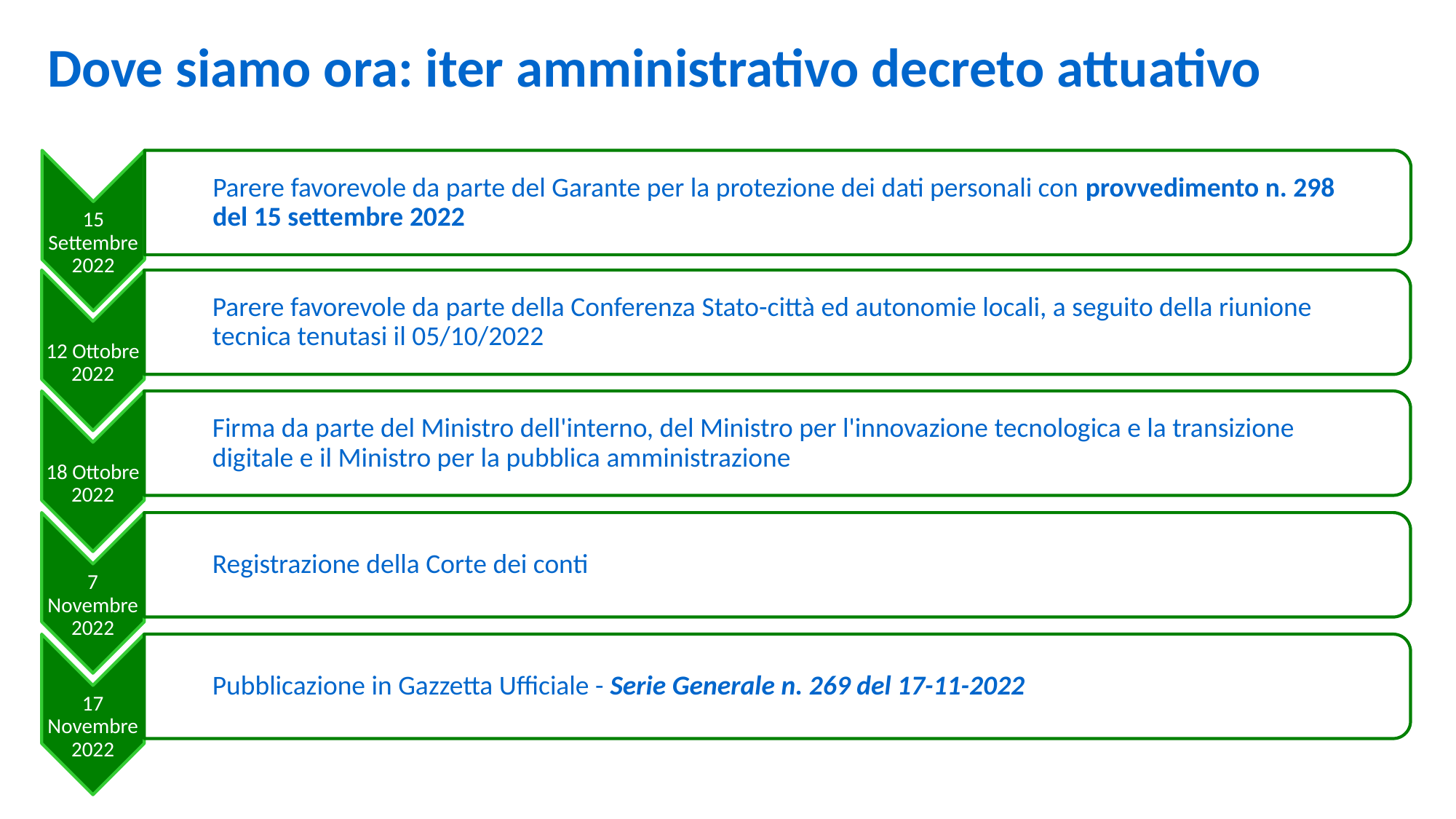

Dove siamo ora: iter amministrativo decreto attuativo

Parere favorevole da parte del Garante per la protezione dei dati personali con provvedimento n. 298 del 15 settembre 2022

15 Settembre 2022

Parere favorevole da parte della Conferenza Stato-città ed autonomie locali, a seguito della riunione tecnica tenutasi il 05/10/2022

12 Ottobre 2022

Firma da parte del Ministro dell'interno, del Ministro per l'innovazione tecnologica e la transizione digitale e il Ministro per la pubblica amministrazione

18 Ottobre 2022

Registrazione della Corte dei conti

7 Novembre2022
Pubblicazione in Gazzetta Ufficiale - Serie Generale n. 269 del 17-11-2022

Novembre 2022
17 Novembre2022